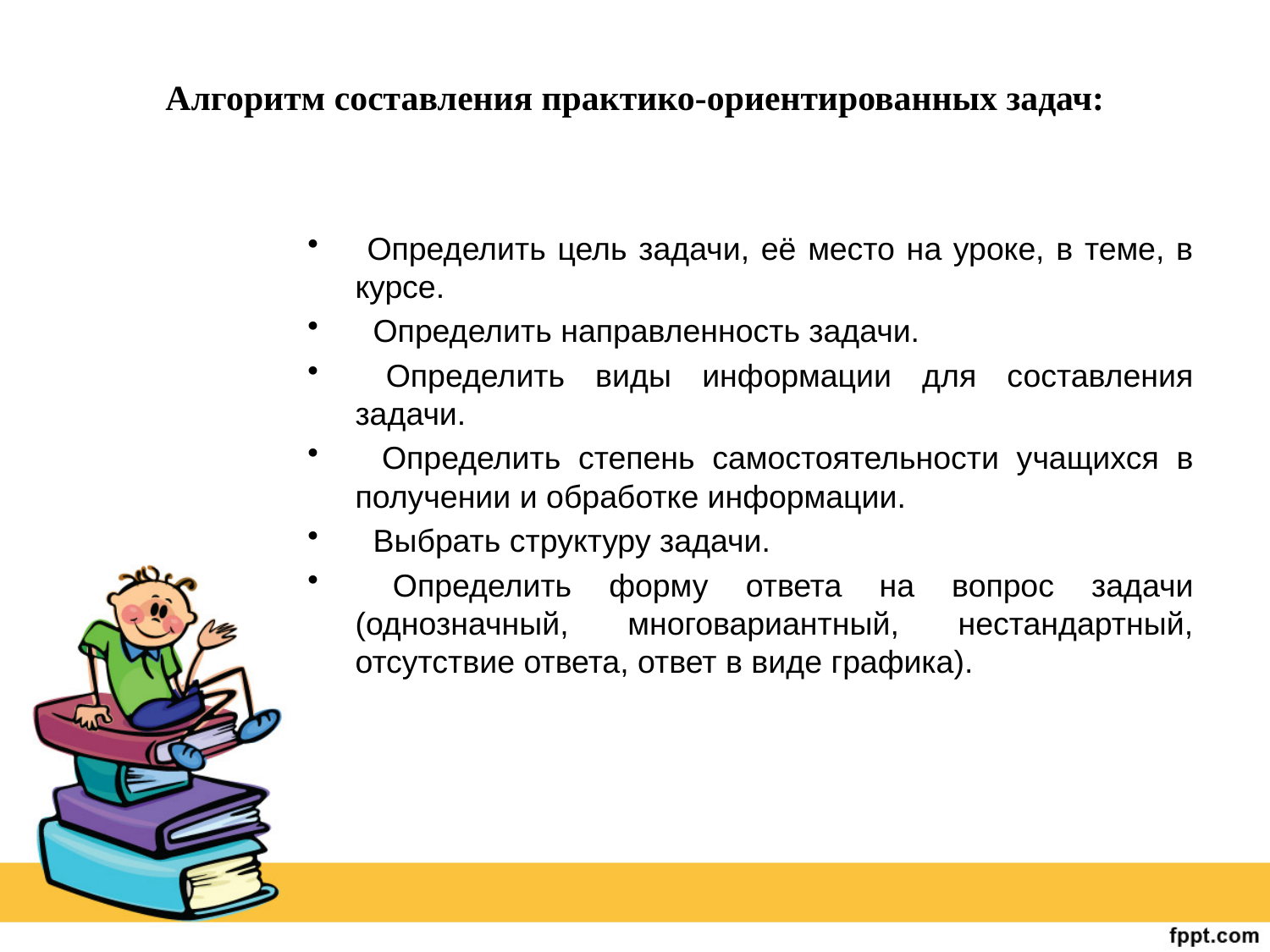

# Алгоритм составления практико-ориентированных задач:
 Определить цель задачи, её место на уроке, в теме, в курсе.
  Определить направленность задачи.
 Определить виды информации для составления задачи.
  Определить степень самостоятельности учащихся в получении и обработке информации.
  Выбрать структуру задачи.
 Определить форму ответа на вопрос задачи (однозначный, многовариантный, нестандартный, отсутствие ответа, ответ в виде графика).